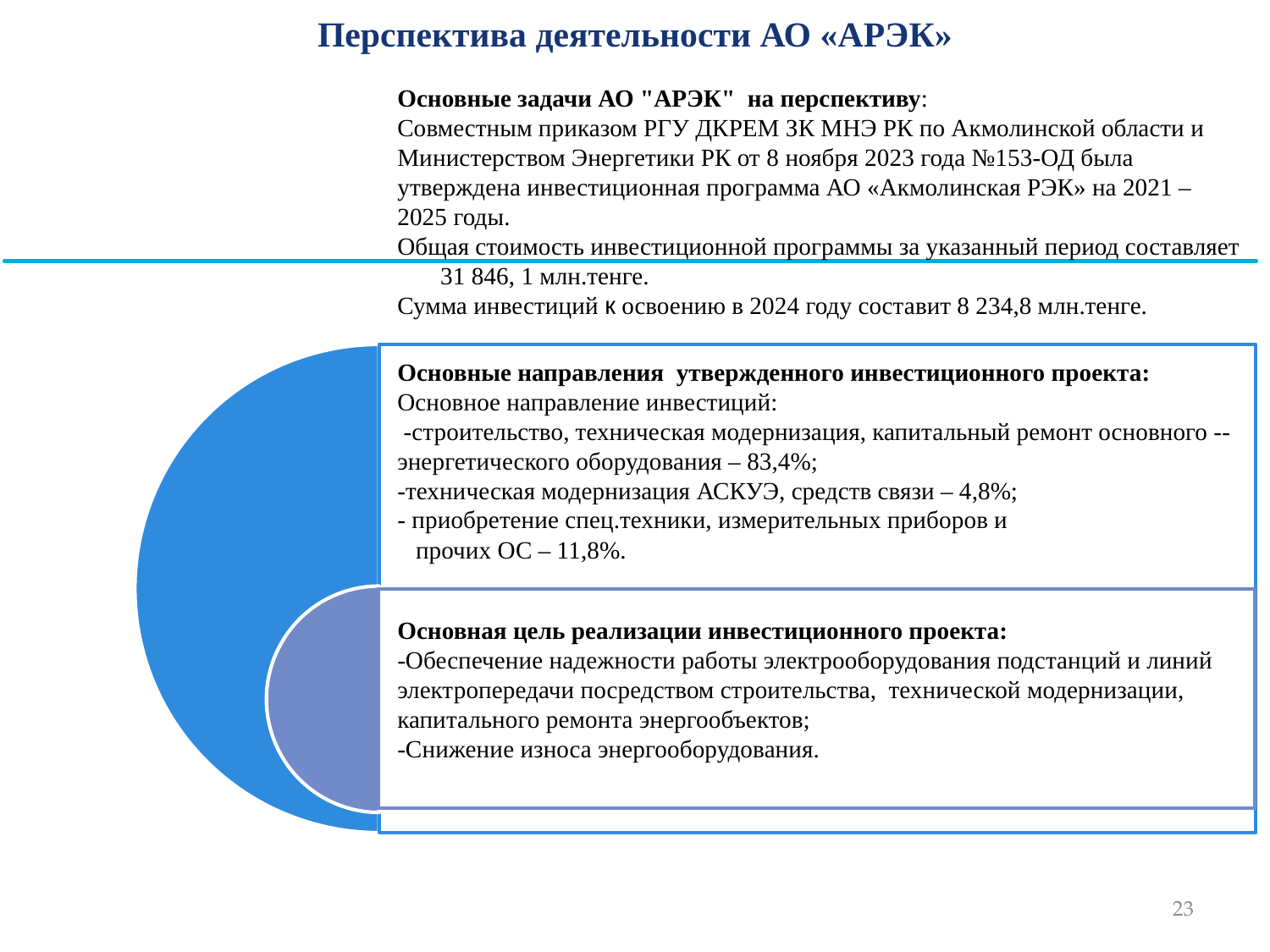

Перспектива деятельности АО «АРЭК»

Основные задачи АО "АРЭК"  на перспективу:
Совместным приказом РГУ ДКРЕМ ЗК МНЭ РК по Акмолинской области и Министерством Энергетики РК от 8 ноября 2023 года №153-ОД была утверждена инвестиционная программа АО «Акмолинская РЭК» на 2021 – 2025 годы.
Общая стоимость инвестиционной программы за указанный период составляет        31 846, 1 млн.тенге.
Сумма инвестиций к освоению в 2024 году составит 8 234,8 млн.тенге.

Основные направления  утвержденного инвестиционного проекта: Основное направление инвестиций:
 -строительство, техническая модернизация, капитальный ремонт основного -- энергетического оборудования – 83,4%;
-техническая модернизация АСКУЭ, средств связи – 4,8%;                                    - приобретение спец.техники, измерительных приборов и
   прочих ОС – 11,8%.

Основная цель реализации инвестиционного проекта:
-Обеспечение надежности работы электрооборудования подстанций и линий электропередачи посредством строительства,  технической модернизации, капитального ремонта энергообъектов;
-Снижение износа энергооборудования.
23